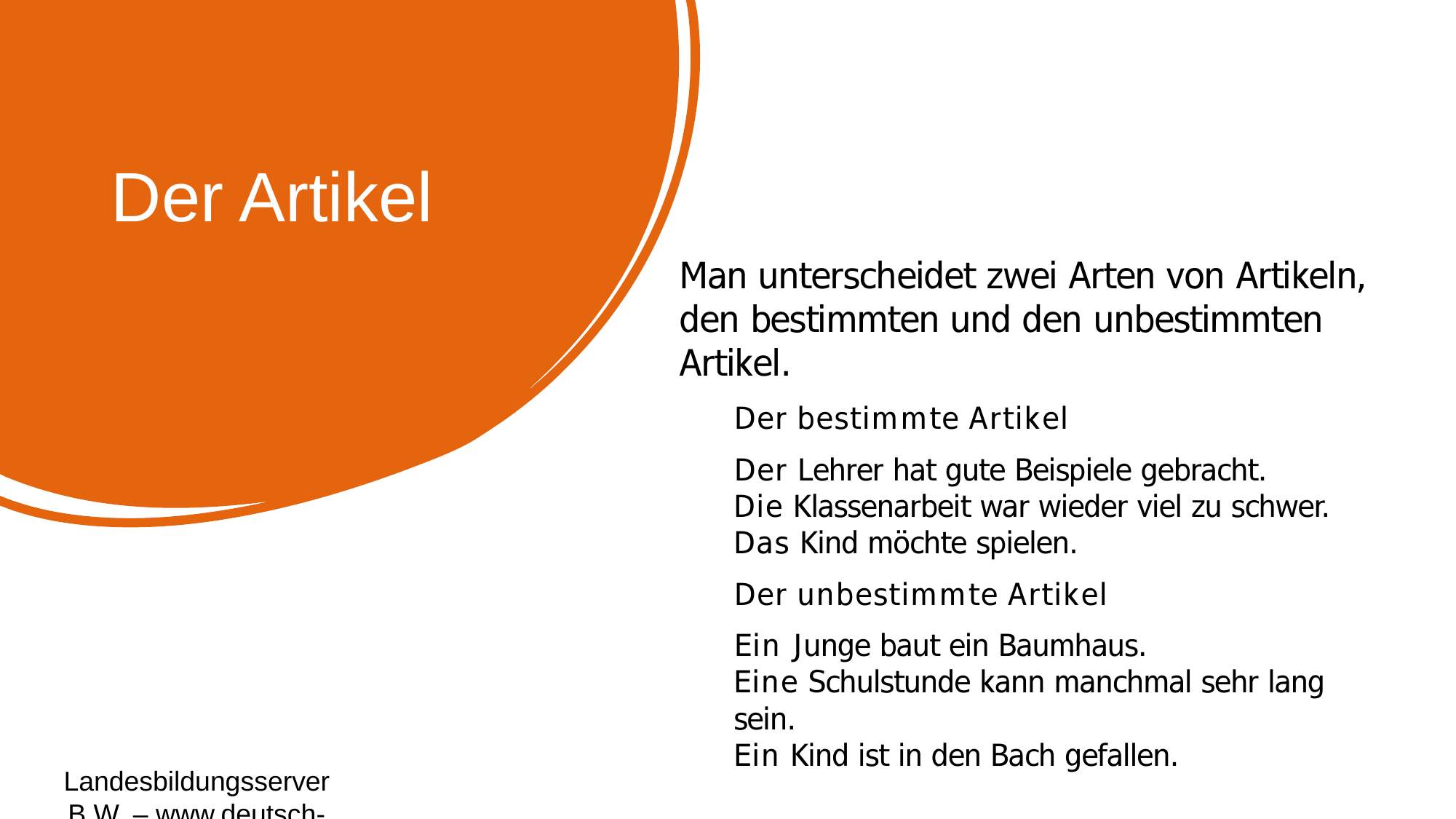

# Der Artikel

Man unterscheidet zwei Arten von Artikeln, den bestimmten und den unbestimmten Artikel.
Der bestimmte Artikel
Der Lehrer hat gute Beispiele gebracht.
Die Klassenarbeit war wieder viel zu schwer.
Das Kind möchte spielen.
Der unbestimmte Artikel
Ein Junge baut ein Baumhaus.
Eine Schulstunde kann manchmal sehr lang sein.
Ein Kind ist in den Bach gefallen.
Landesbildungsserver B.W. – www.deutsch-bw.de